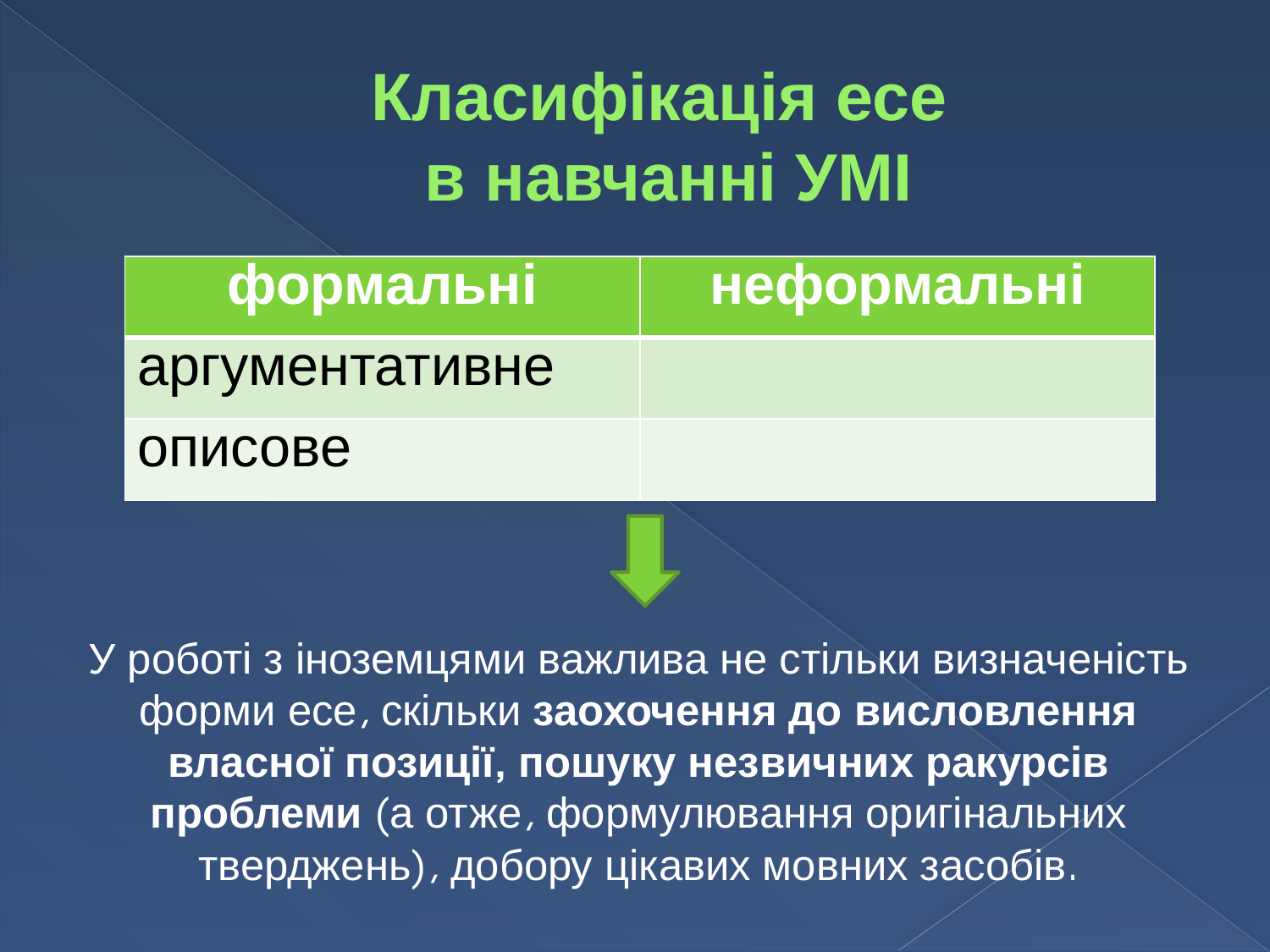

# Класифікація есе в навчанні УМІ
| формальні | неформальні |
| --- | --- |
| аргументативне |  |
| описове |  |

У роботі з іноземцями важлива не стільки визначеність форми есе, скільки заохочення до висловлення власної позиції, пошуку незвичних ракурсів проблеми (а отже, формулювання оригінальних тверджень), добору цікавих мовних засобів.